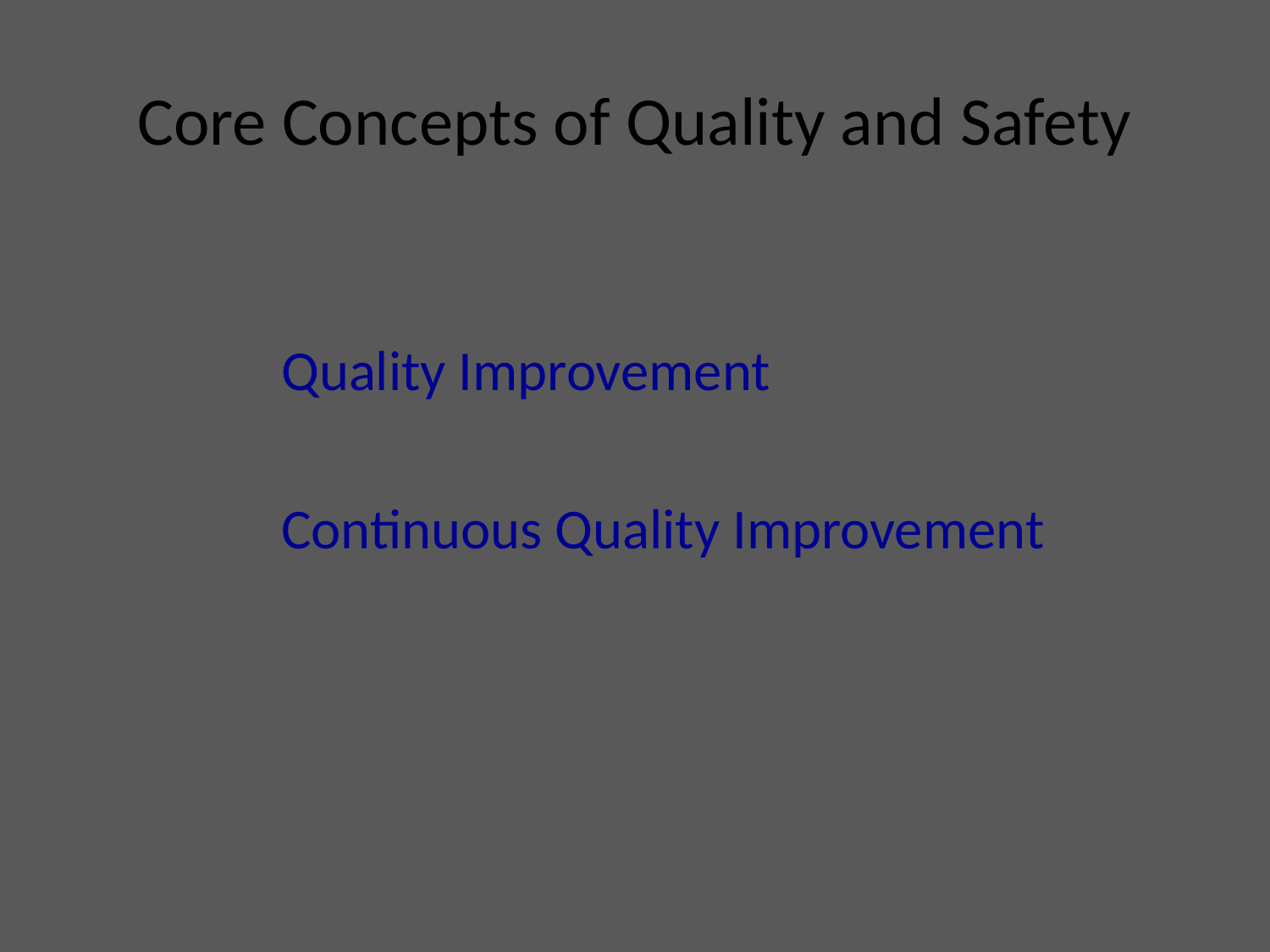

# Core Concepts of Quality and Safety
Quality Improvement

Continuous Quality Improvement